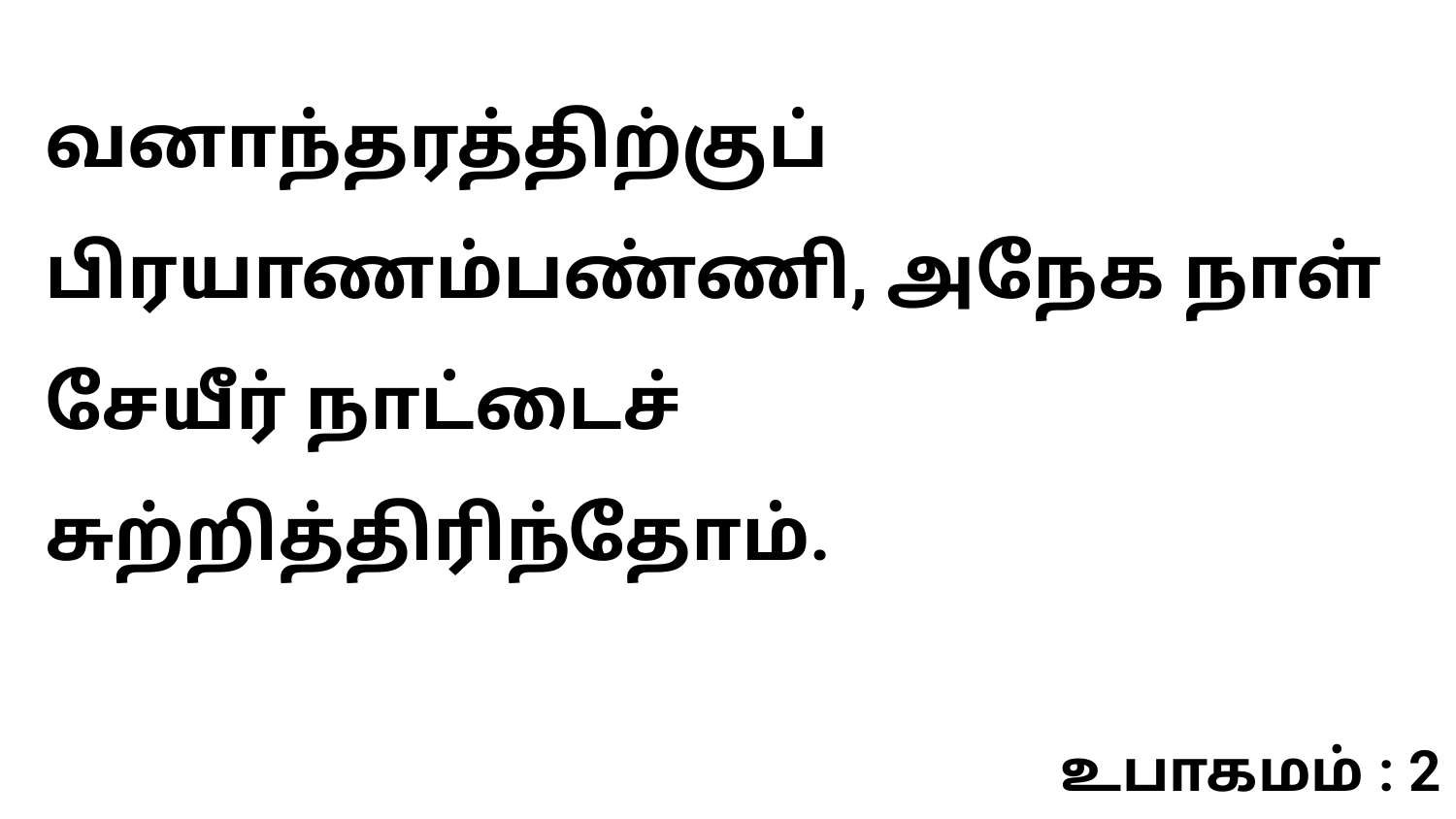

வனாந்தரத்திற்குப் பிரயாணம்பண்ணி, அநேக நாள் சேயீர் நாட்டைச் சுற்றித்திரிந்தோம்.
உபாகமம் : 2